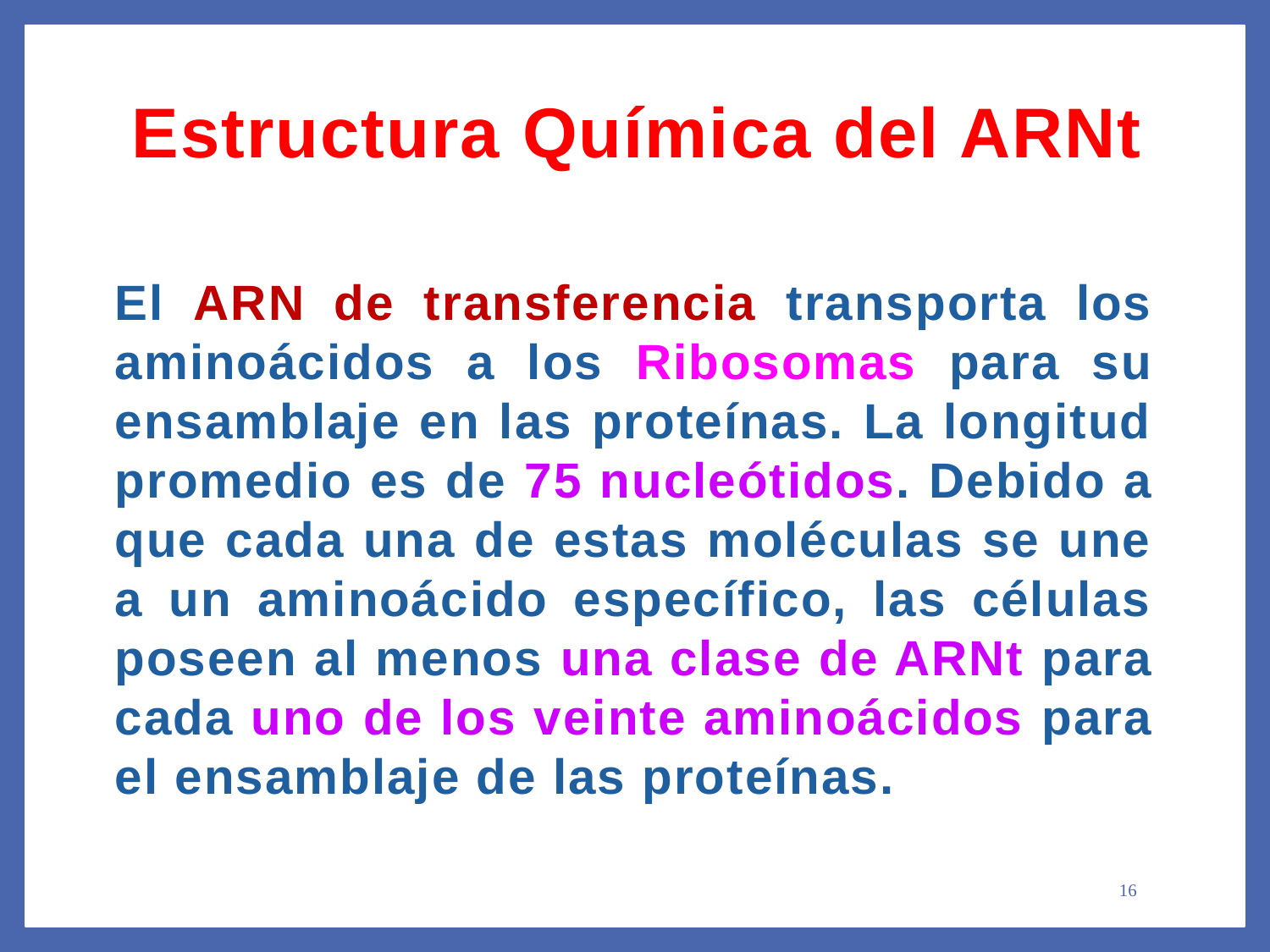

Estructura Química del ARNt
El ARN de transferencia transporta los aminoácidos a los Ribosomas para su ensamblaje en las proteínas. La longitud promedio es de 75 nucleótidos. Debido a que cada una de estas moléculas se une a un aminoácido específico, las células poseen al menos una clase de ARNt para cada uno de los veinte aminoácidos para el ensamblaje de las proteínas.
16